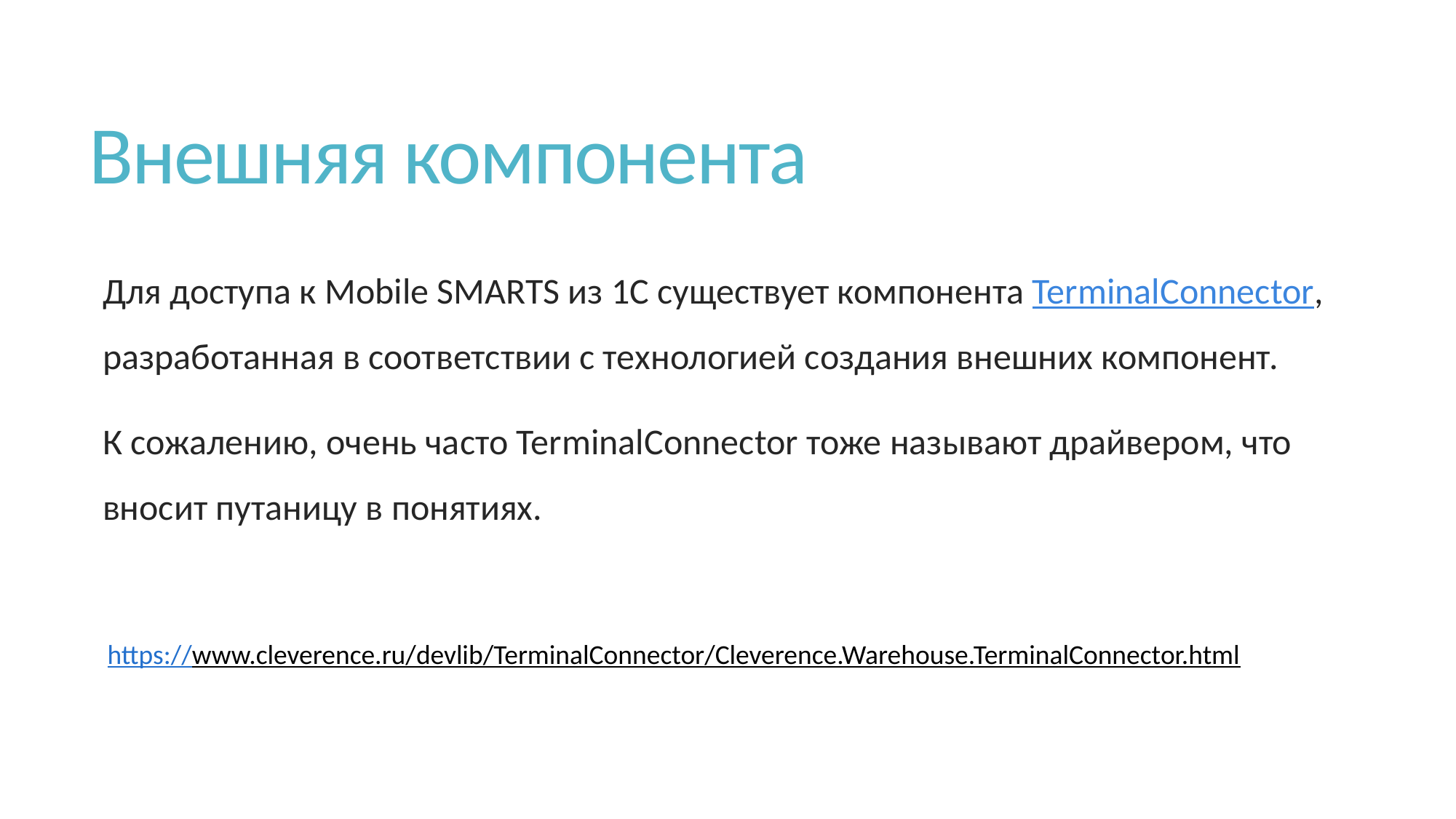

# Внешняя компонента
Для доступа к Mobile SMARTS из 1С существует компонента TerminalConnector, разработанная в соответствии с технологией создания внешних компонент.
К сожалению, очень часто TerminalConnector тоже называют драйвером, что вносит путаницу в понятиях.
https://www.cleverence.ru/devlib/TerminalConnector/Cleverence.Warehouse.TerminalConnector.html